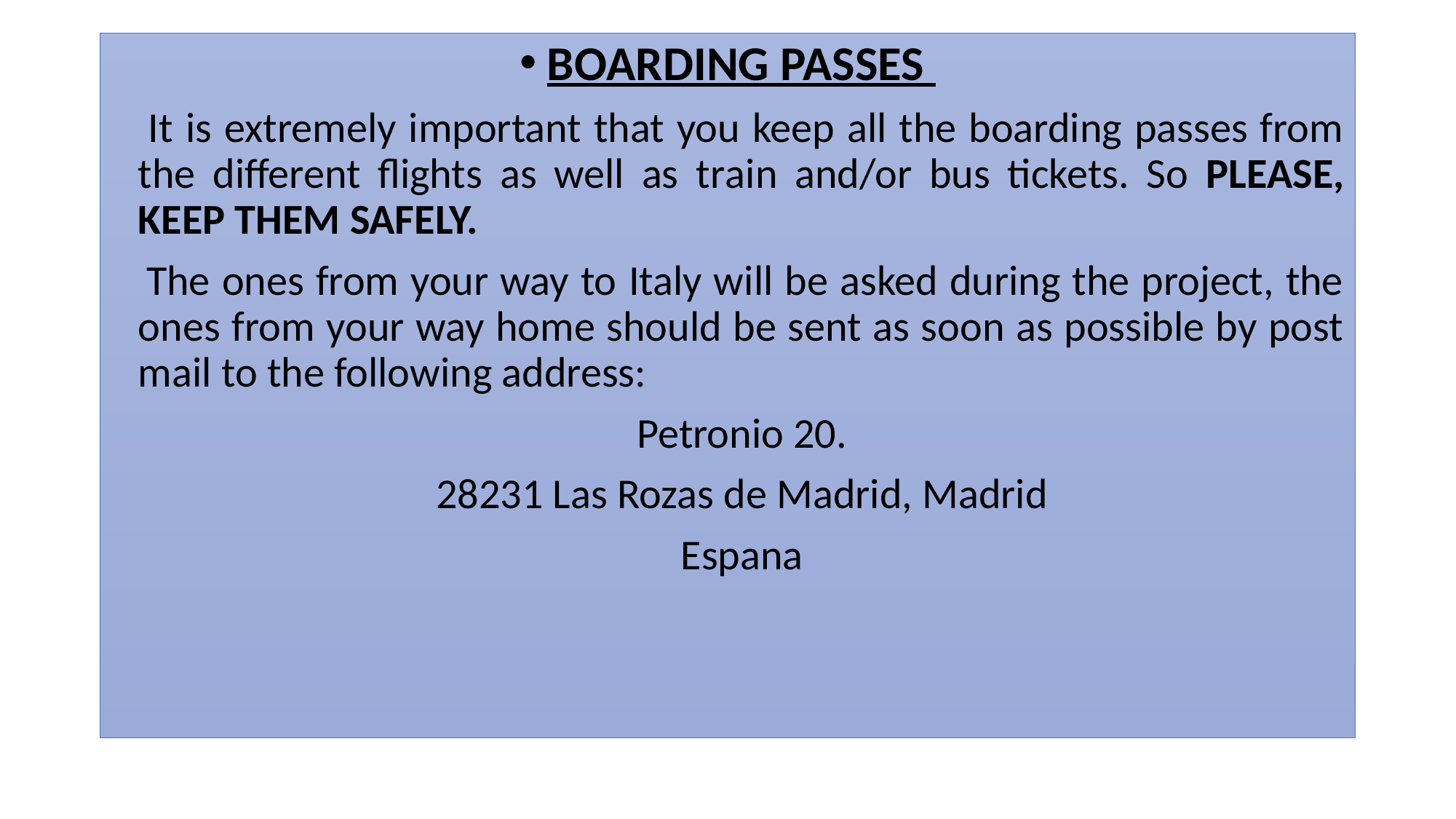

BOARDING PASSES
   It is extremely important that you keep all the boarding passes from the different flights as well as train and/or bus tickets. So PLEASE, KEEP THEM SAFELY.
   The ones from your way to Italy will be asked during the project, the ones from your way home should be sent as soon as possible by post mail to the following address:
   Petronio 20.
   28231 Las Rozas de Madrid, Madrid
   Espana